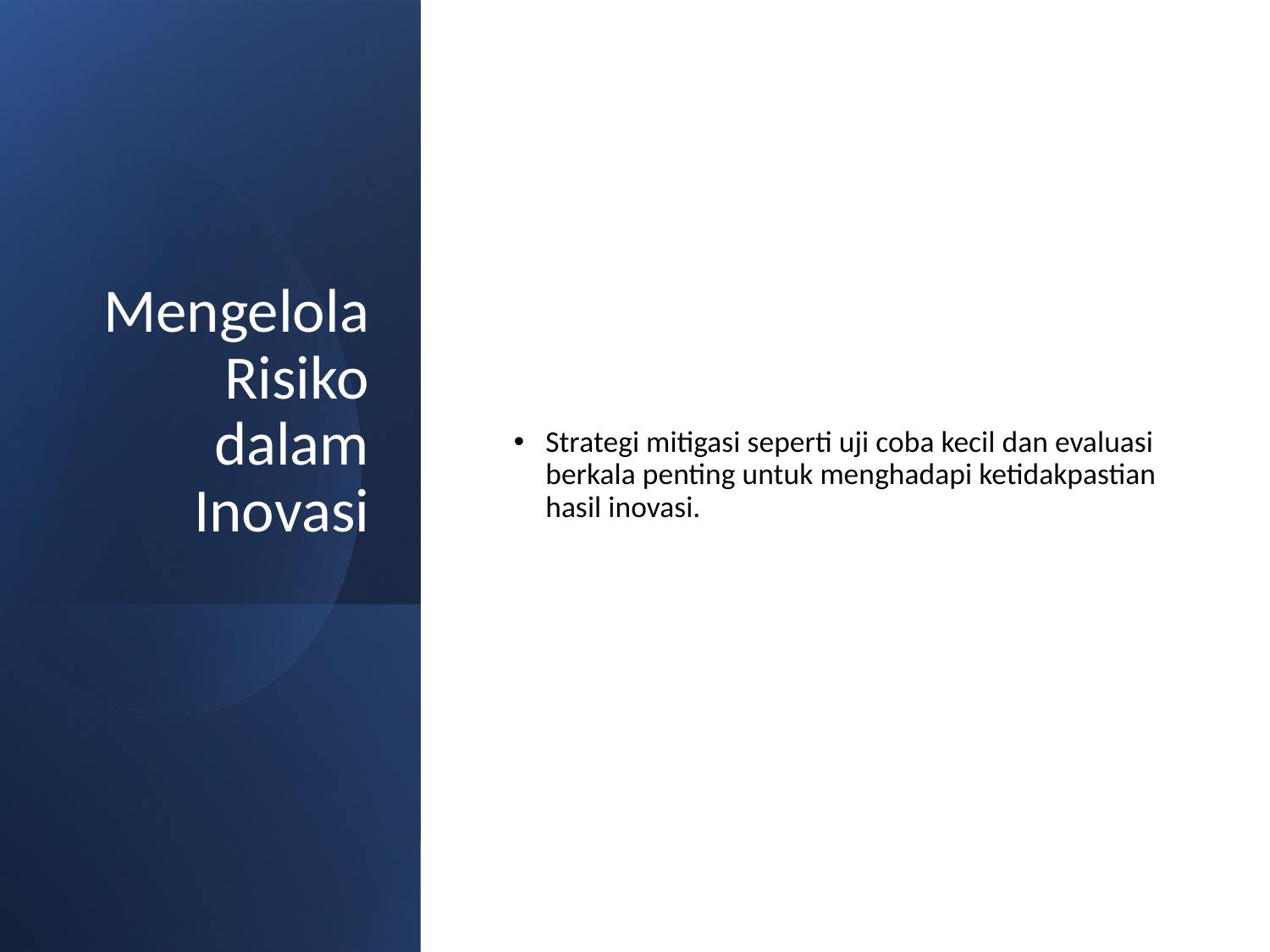

# Mengelola Risiko dalam Inovasi
Strategi mitigasi seperti uji coba kecil dan evaluasi berkala penting untuk menghadapi ketidakpastian hasil inovasi.